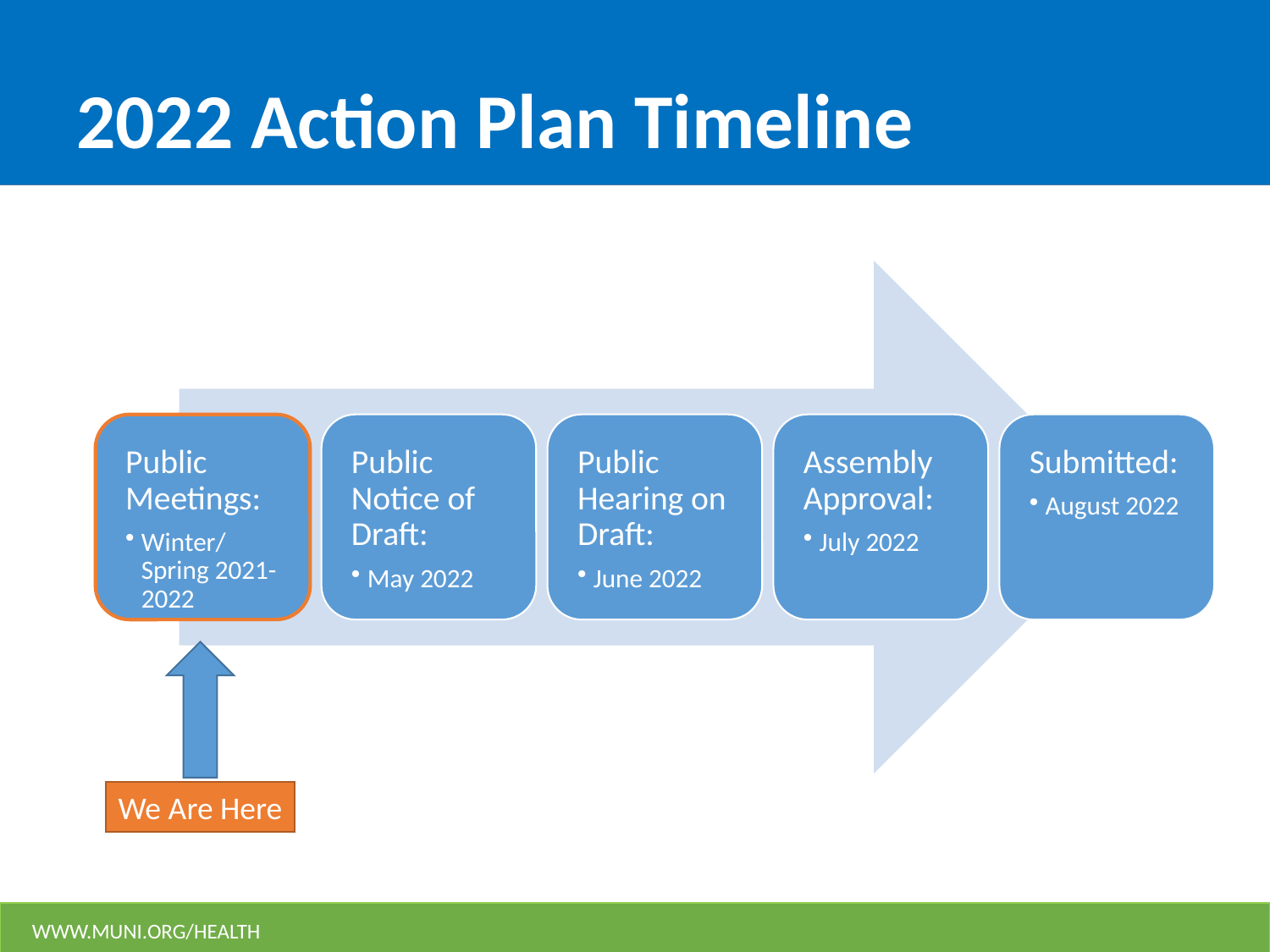

# 2022 Action Plan Timeline
Public Meetings:
Winter/Spring 2021-2022
Public Notice of Draft:
May 2022
Public Hearing on Draft:
June 2022
Assembly Approval:
July 2022
Submitted:
August 2022

We Are Here